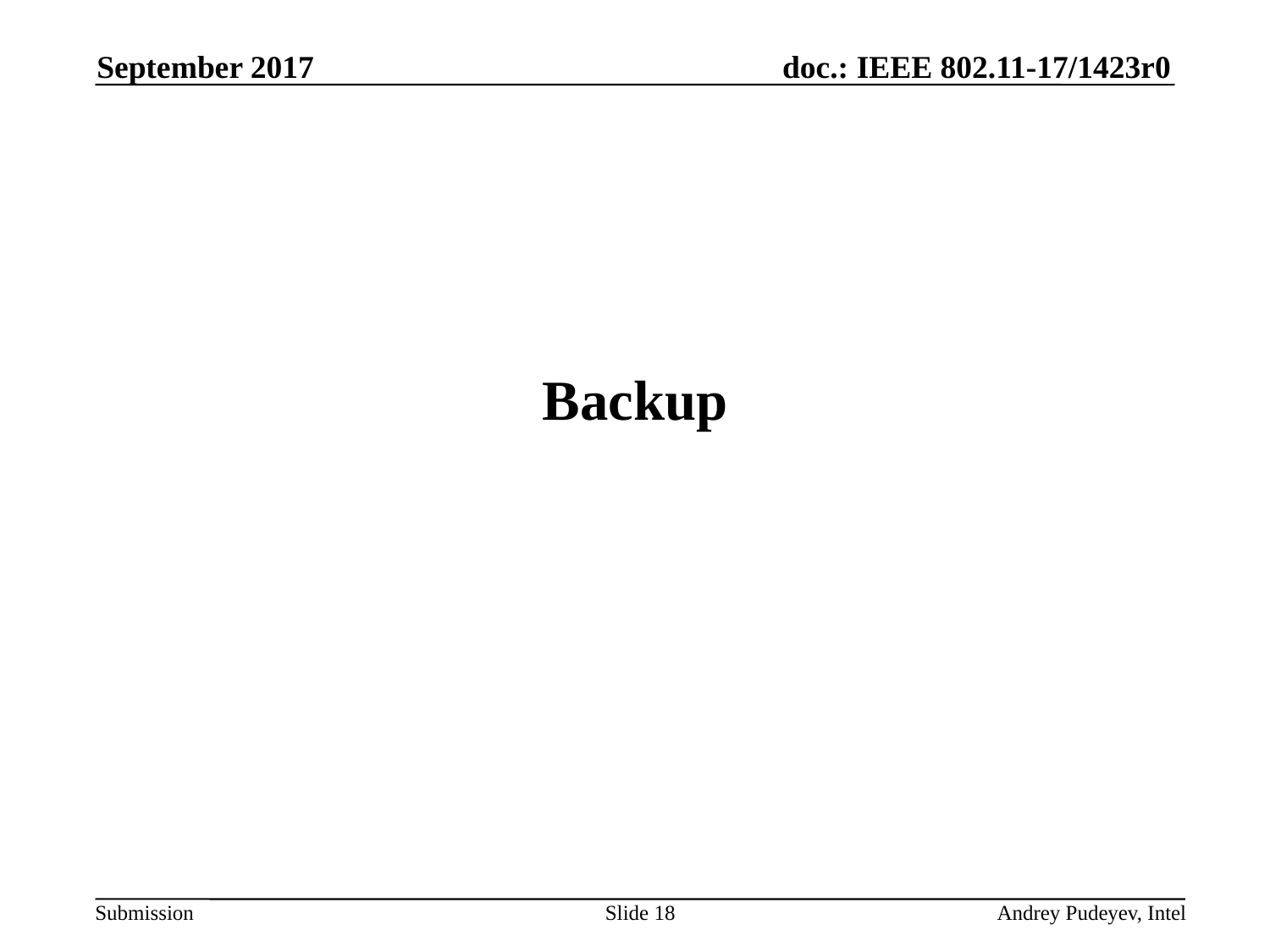

September 2017
# Backup
Slide 18
Andrey Pudeyev, Intel